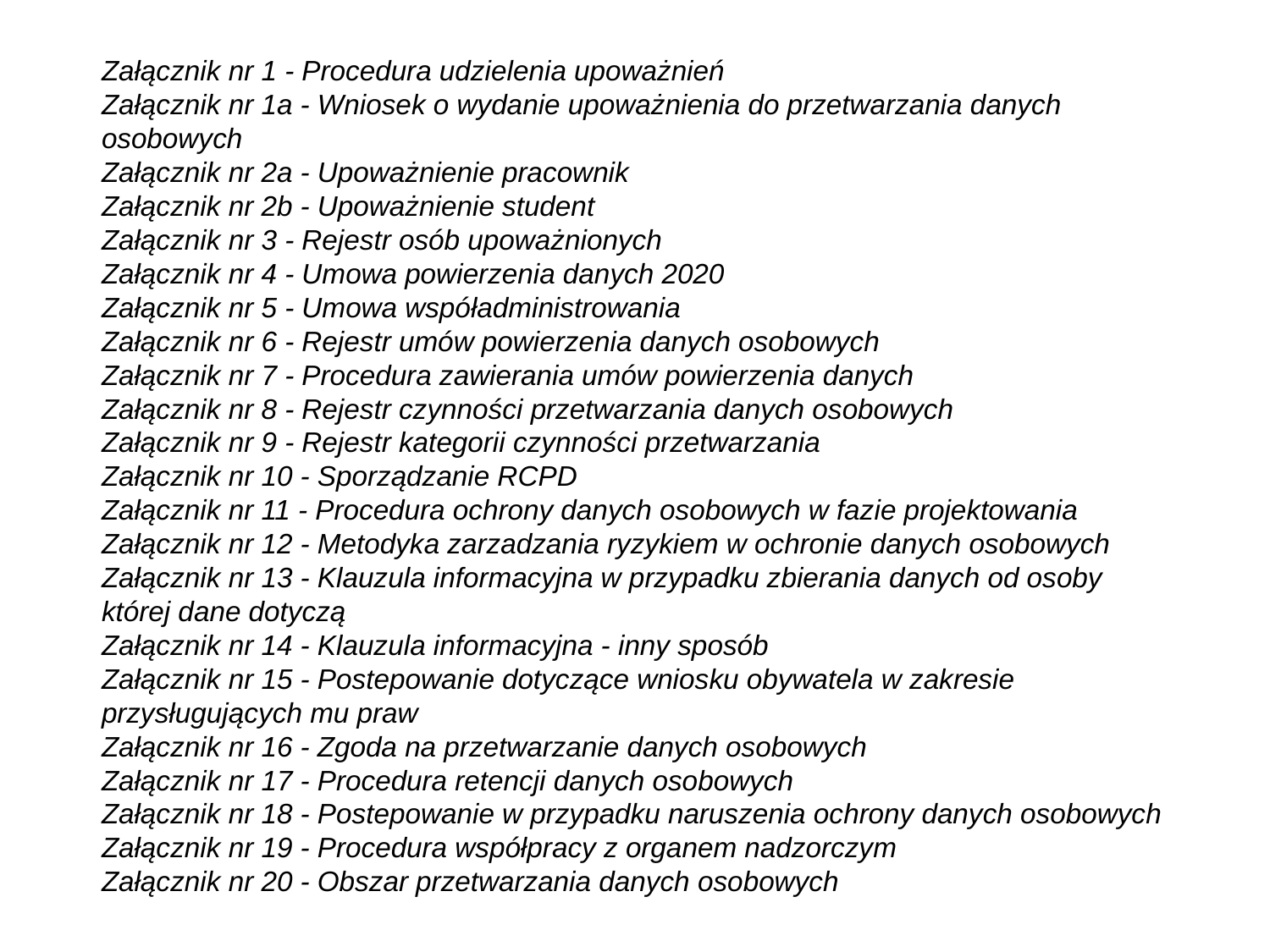

Załącznik nr 1 - Procedura udzielenia upoważnień
Załącznik nr 1a - Wniosek o wydanie upoważnienia do przetwarzania danych osobowych
Załącznik nr 2a - Upoważnienie pracownik
Załącznik nr 2b - Upoważnienie student
Załącznik nr 3 - Rejestr osób upoważnionych
Załącznik nr 4 - Umowa powierzenia danych 2020
Załącznik nr 5 - Umowa współadministrowania
Załącznik nr 6 - Rejestr umów powierzenia danych osobowych
Załącznik nr 7 - Procedura zawierania umów powierzenia danych
Załącznik nr 8 - Rejestr czynności przetwarzania danych osobowych
Załącznik nr 9 - Rejestr kategorii czynności przetwarzania
Załącznik nr 10 - Sporządzanie RCPD
Załącznik nr 11 - Procedura ochrony danych osobowych w fazie projektowania
Załącznik nr 12 - Metodyka zarzadzania ryzykiem w ochronie danych osobowych
Załącznik nr 13 - Klauzula informacyjna w przypadku zbierania danych od osoby której dane dotyczą
Załącznik nr 14 - Klauzula informacyjna - inny sposób
Załącznik nr 15 - Postepowanie dotyczące wniosku obywatela w zakresie przysługujących mu praw
Załącznik nr 16 - Zgoda na przetwarzanie danych osobowych
Załącznik nr 17 - Procedura retencji danych osobowych
Załącznik nr 18 - Postepowanie w przypadku naruszenia ochrony danych osobowych
Załącznik nr 19 - Procedura współpracy z organem nadzorczym
Załącznik nr 20 - Obszar przetwarzania danych osobowych